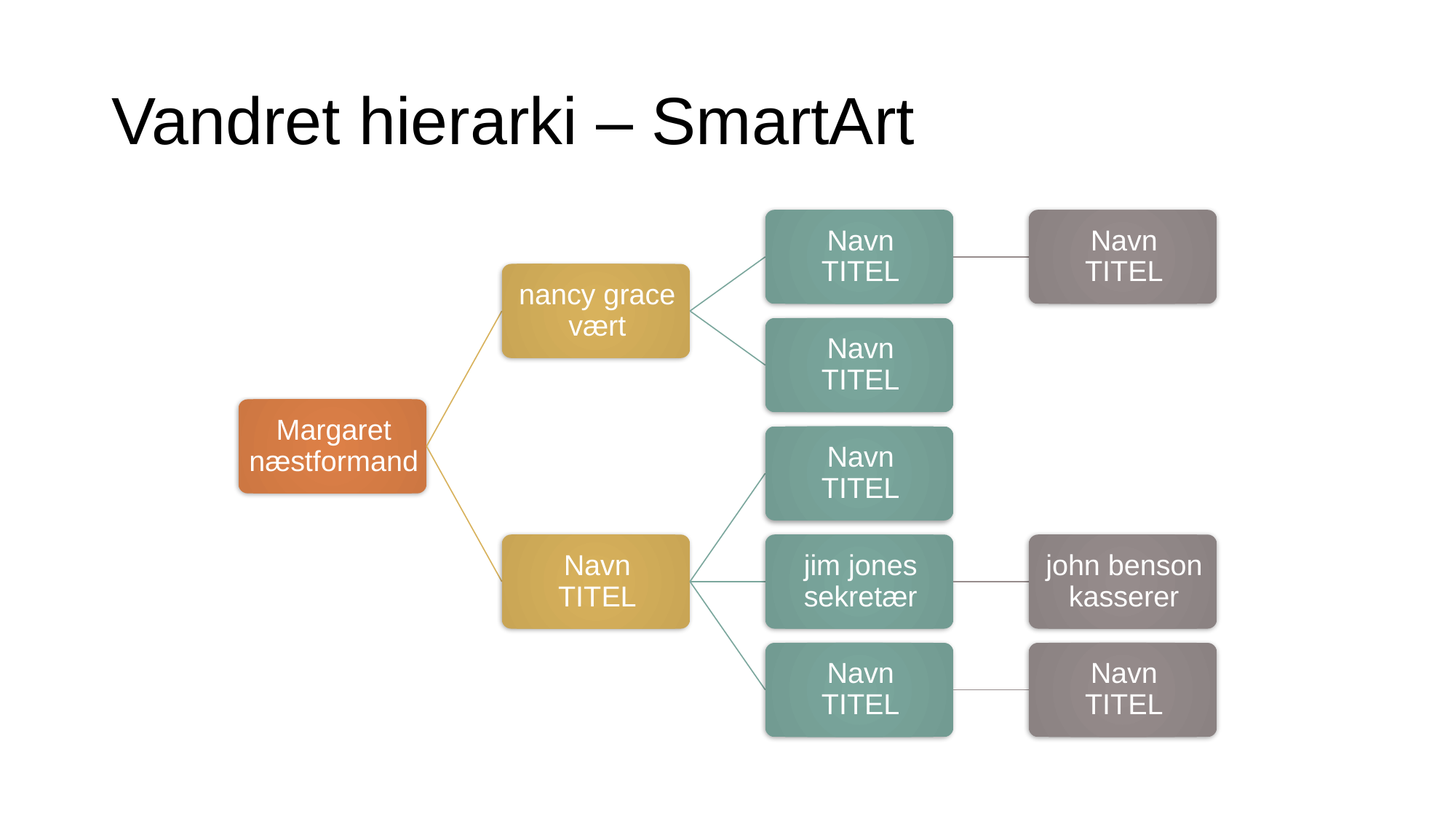

# Vandret hierarki – SmartArt
Margaret
næstformand

nancy grace
vært

Navn
TITEL

Navn
TITEL

Navn
TITEL

Navn
TITEL

Navn
TITEL

jim jones
sekretær

john benson
kasserer

Navn
TITEL

Navn
TITEL